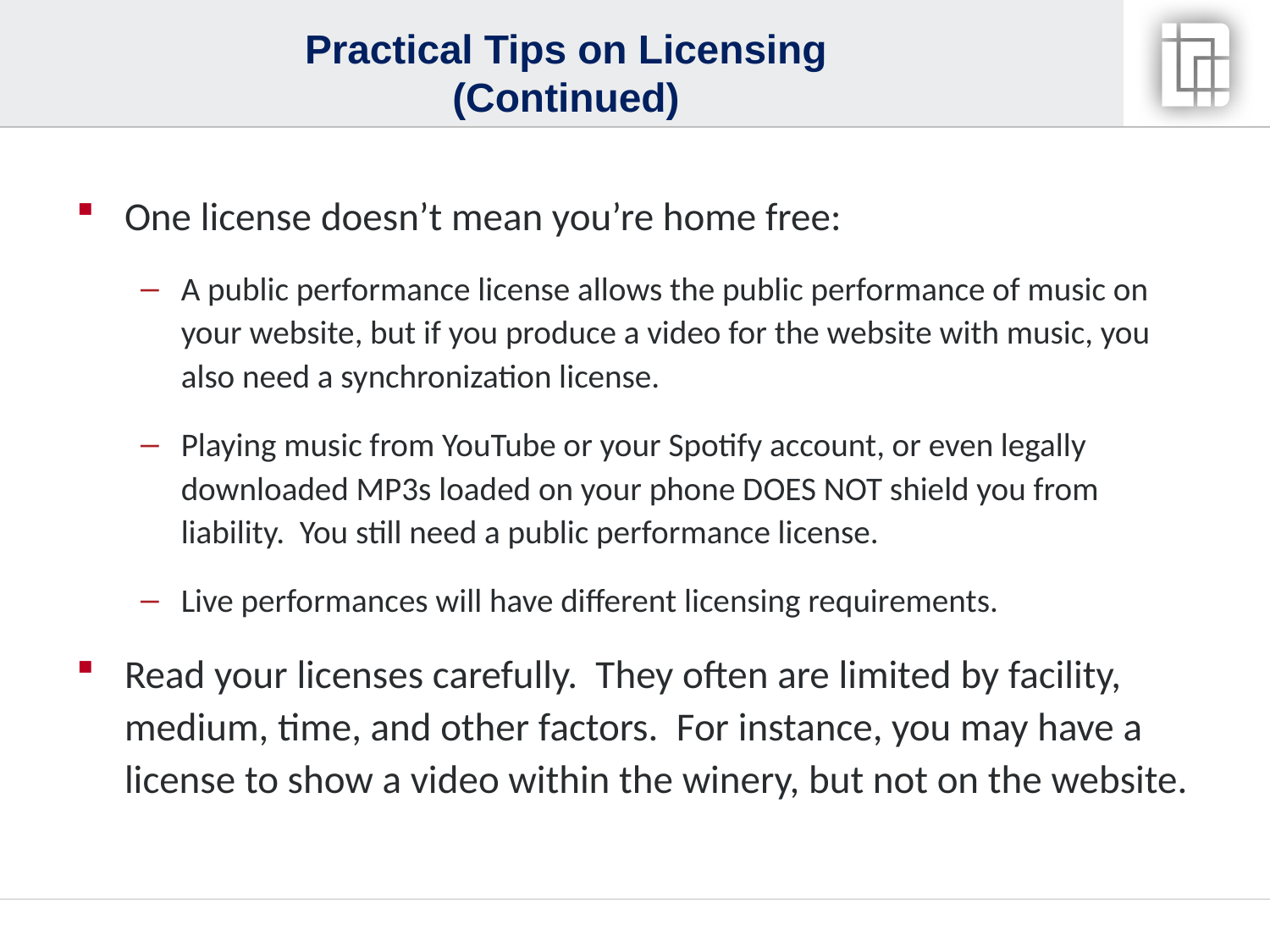

# Practical Tips on Licensing (Continued)
One license doesn’t mean you’re home free:
A public performance license allows the public performance of music on your website, but if you produce a video for the website with music, you also need a synchronization license.
Playing music from YouTube or your Spotify account, or even legally downloaded MP3s loaded on your phone DOES NOT shield you from liability.  You still need a public performance license.
Live performances will have different licensing requirements.
Read your licenses carefully.  They often are limited by facility, medium, time, and other factors.  For instance, you may have a license to show a video within the winery, but not on the website.